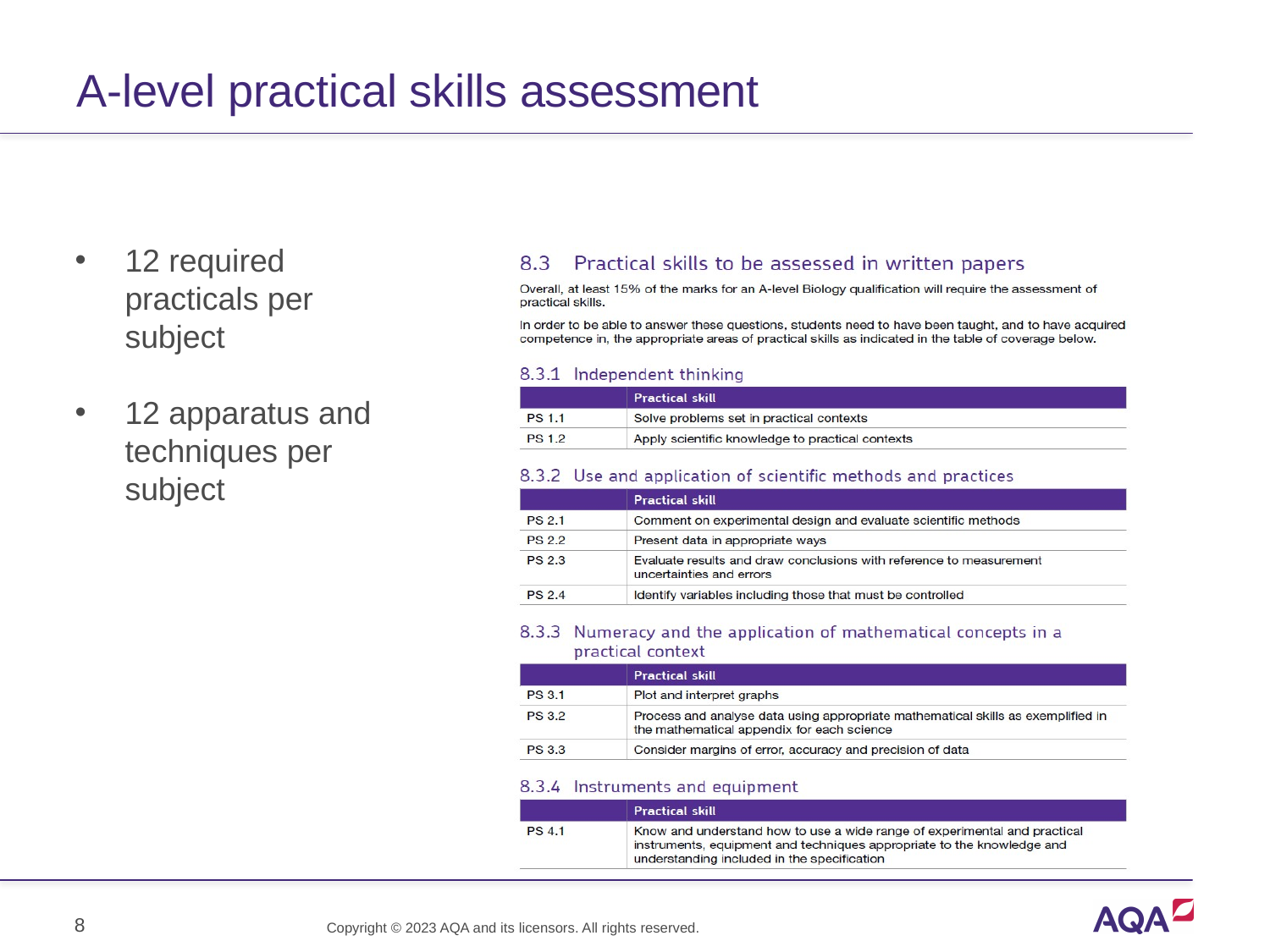

# A-level practical skills assessment
12 required practicals per subject

12 apparatus and techniques per subject

8 of 30
8
Copyright © 2023 AQA and its licensors. All rights reserved.